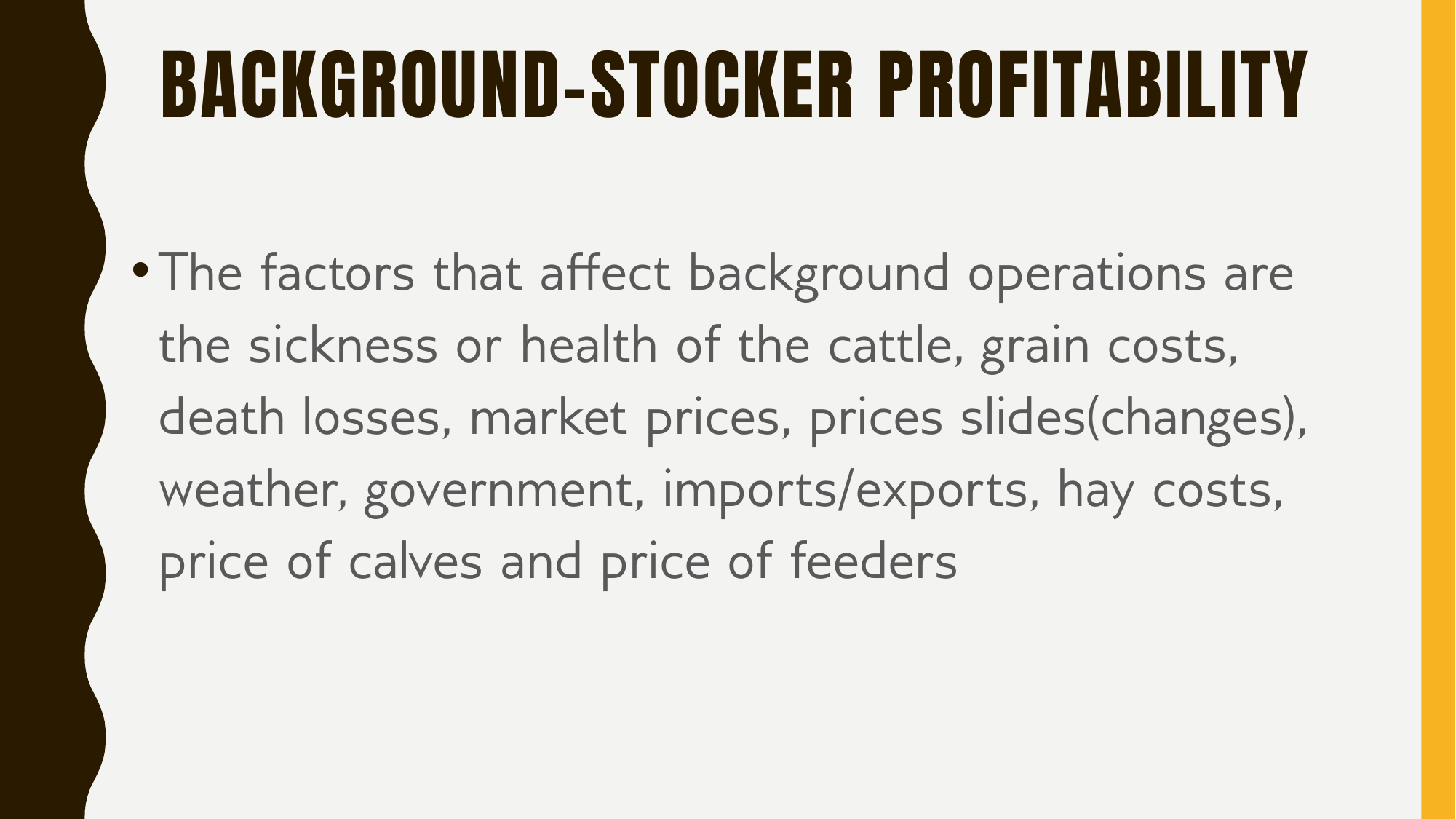

# Background-stocker profitability
The factors that affect background operations are the sickness or health of the cattle, grain costs, death losses, market prices, prices slides(changes), weather, government, imports/exports, hay costs, price of calves and price of feeders